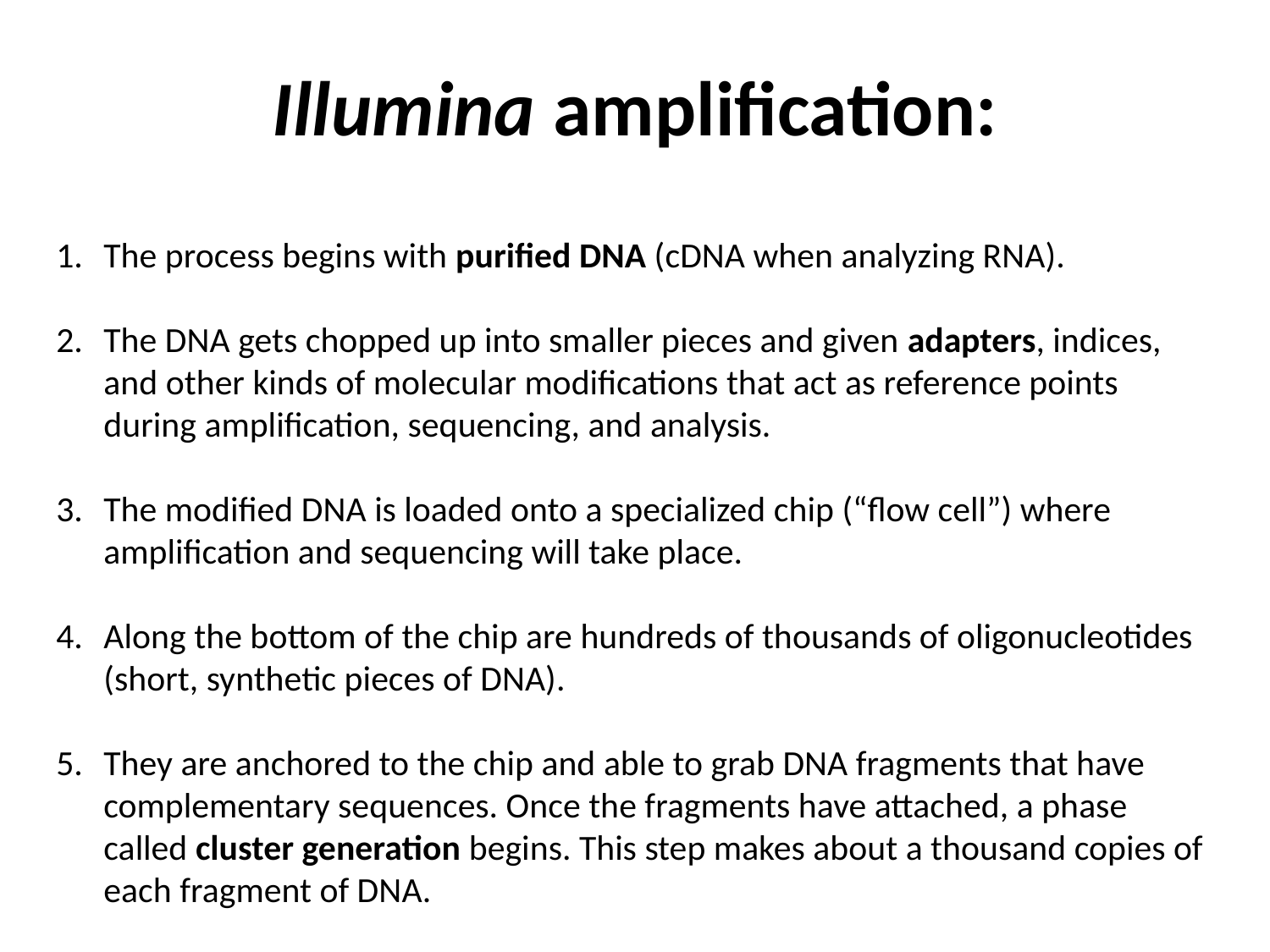

# Illumina amplification:
The process begins with purified DNA (cDNA when analyzing RNA).

The DNA gets chopped up into smaller pieces and given adapters, indices, and other kinds of molecular modifications that act as reference points during amplification, sequencing, and analysis.

The modified DNA is loaded onto a specialized chip (“flow cell”) where amplification and sequencing will take place.

Along the bottom of the chip are hundreds of thousands of oligonucleotides (short, synthetic pieces of DNA).

They are anchored to the chip and able to grab DNA fragments that have complementary sequences. Once the fragments have attached, a phase called cluster generation begins. This step makes about a thousand copies of each fragment of DNA.